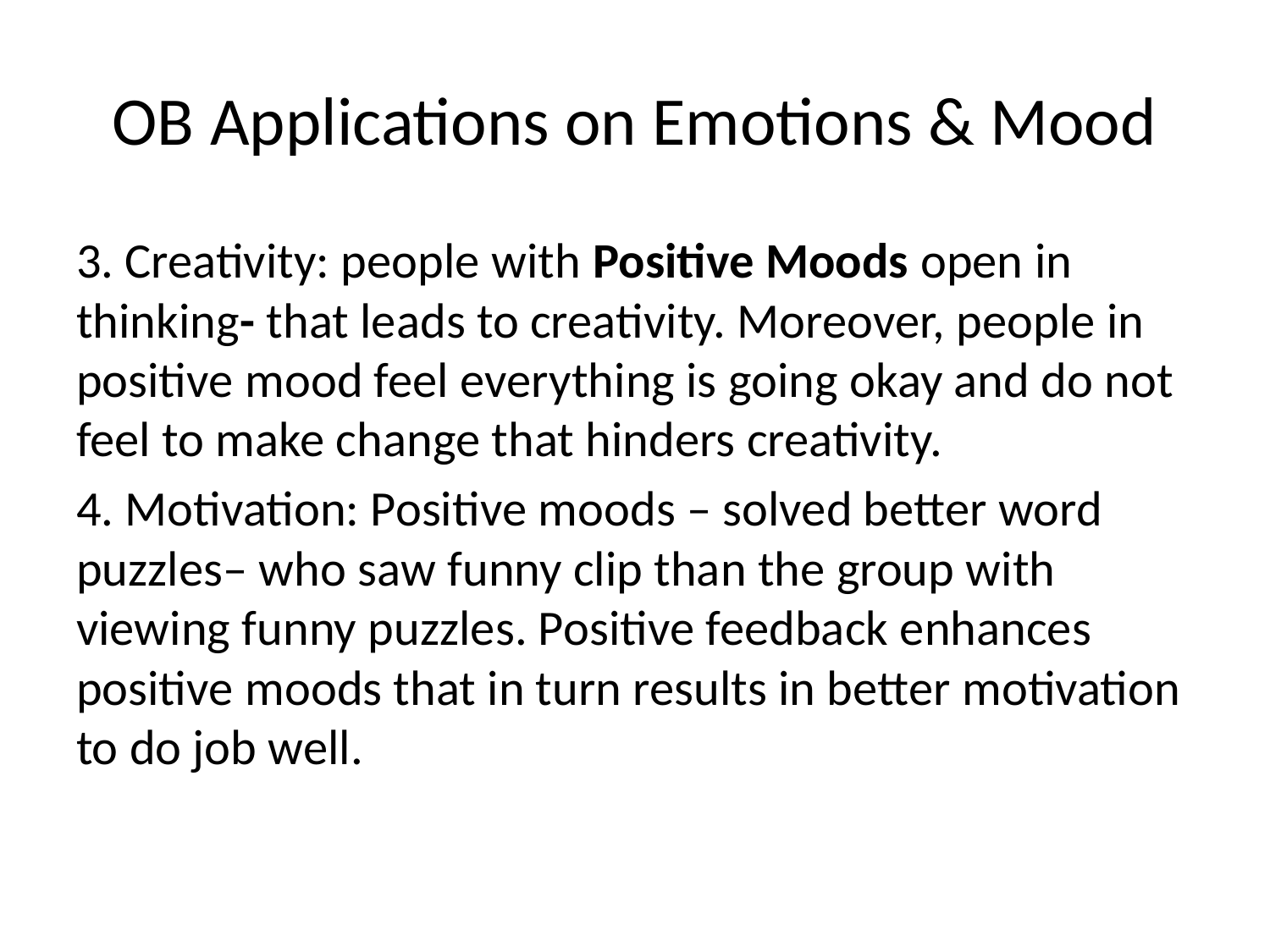

# OB Applications on Emotions & Mood
3. Creativity: people with Positive Moods open in thinking- that leads to creativity. Moreover, people in positive mood feel everything is going okay and do not feel to make change that hinders creativity.
4. Motivation: Positive moods – solved better word puzzles– who saw funny clip than the group with viewing funny puzzles. Positive feedback enhances positive moods that in turn results in better motivation to do job well.